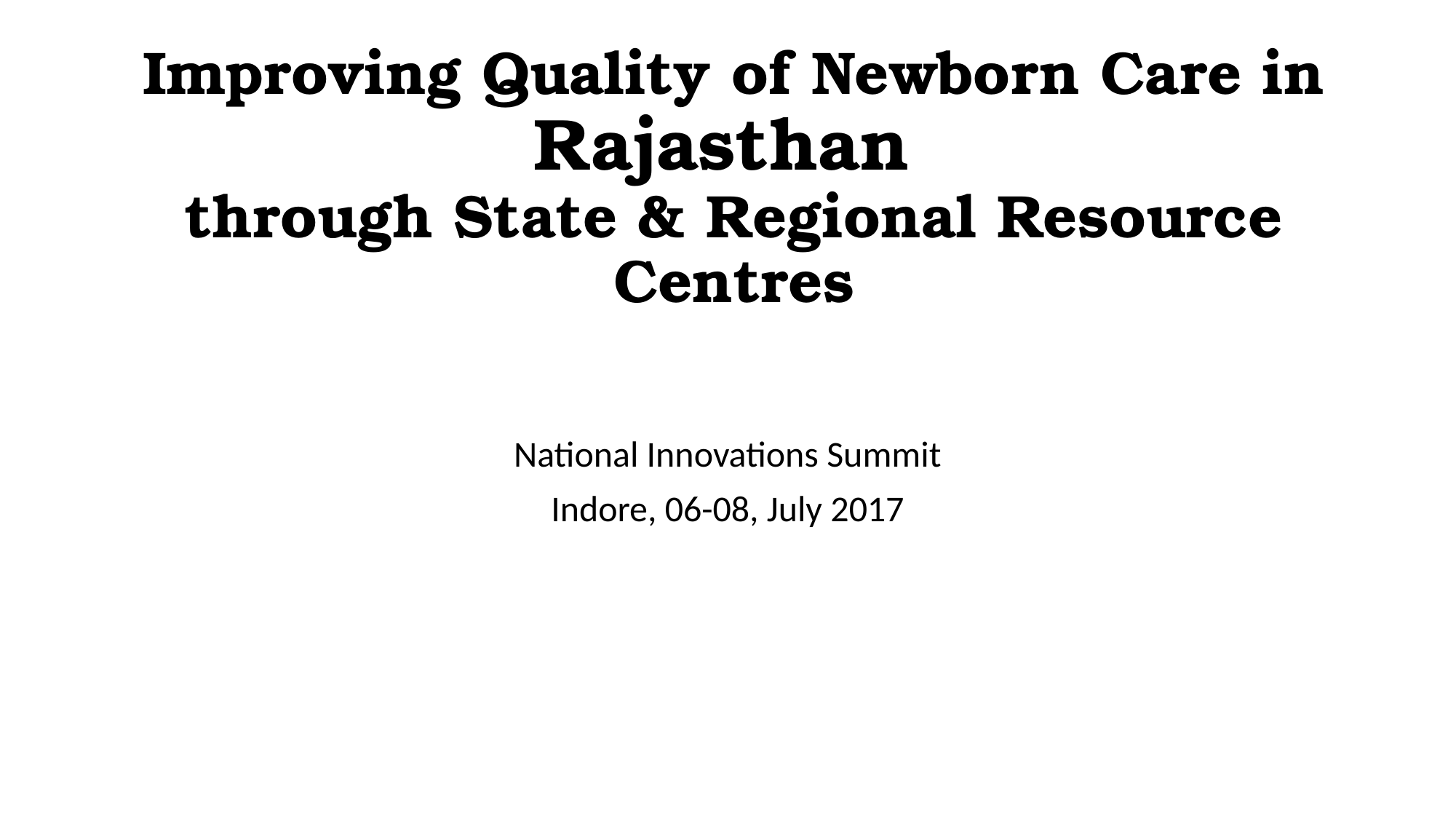

# Improving Quality of Newborn Care in Rajasthan through State & Regional Resource Centres
National Innovations Summit
Indore, 06-08, July 2017